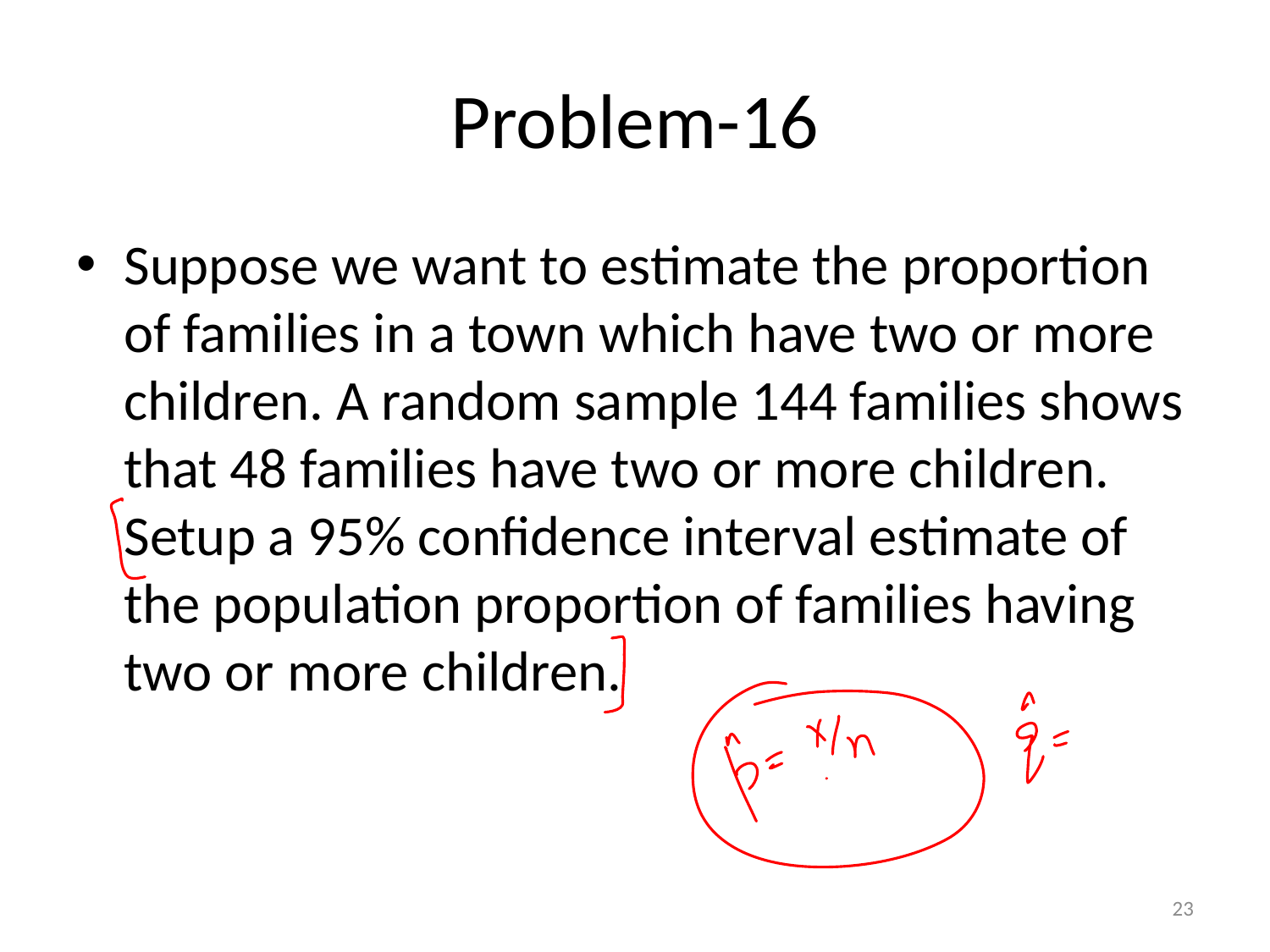

# Problem-16
Suppose we want to estimate the proportion of families in a town which have two or more children. A random sample 144 families shows that 48 families have two or more children. Setup a 95% confidence interval estimate of the population proportion of families having two or more children.
23